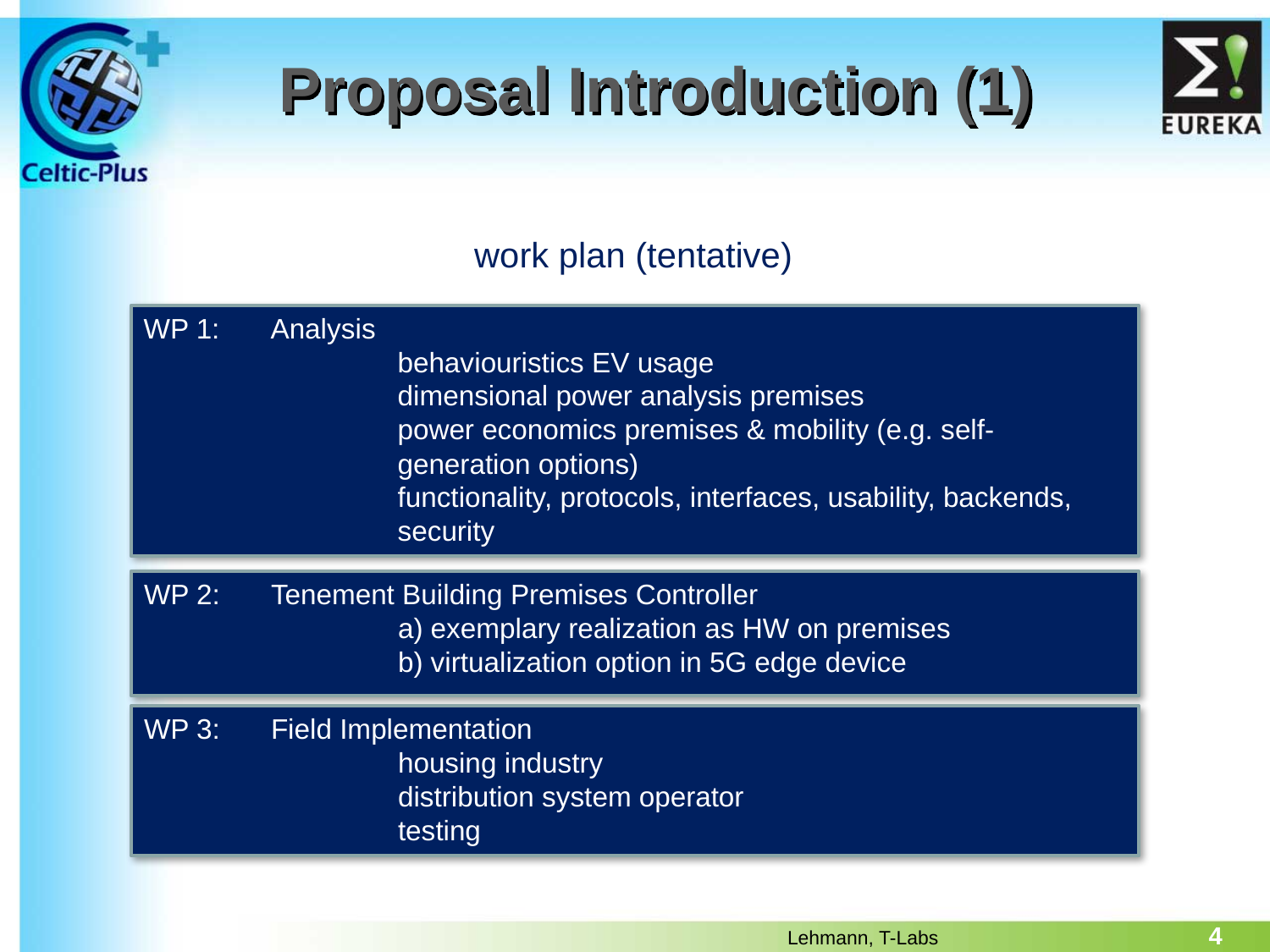

# Proposal Introduction (1)
work plan (tentative)
WP 1:	Analysis
		behaviouristics EV usage
		dimensional power analysis premises
		power economics premises & mobility (e.g. self-			generation options)
		functionality, protocols, interfaces, usability, backends, 		security
WP 2:	Tenement Building Premises Controller
		a) exemplary realization as HW on premises
		b) virtualization option in 5G edge device
WP 3:	Field Implementation
		housing industry
		distribution system operator
		testing
4
Lehmann, T-Labs